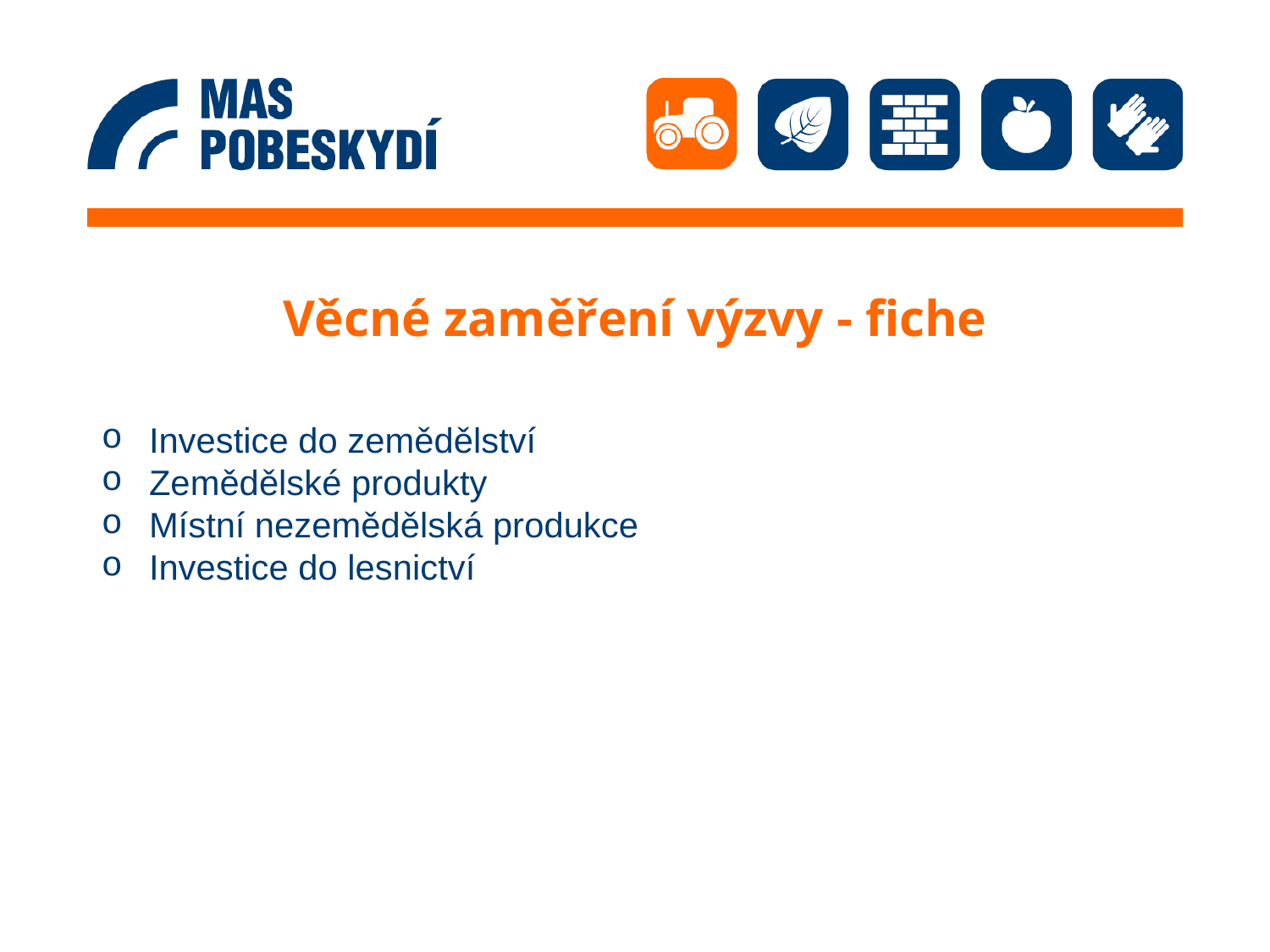

# Věcné zaměření výzvy - fiche
Investice do zemědělství
Zemědělské produkty
Místní nezemědělská produkce
Investice do lesnictví